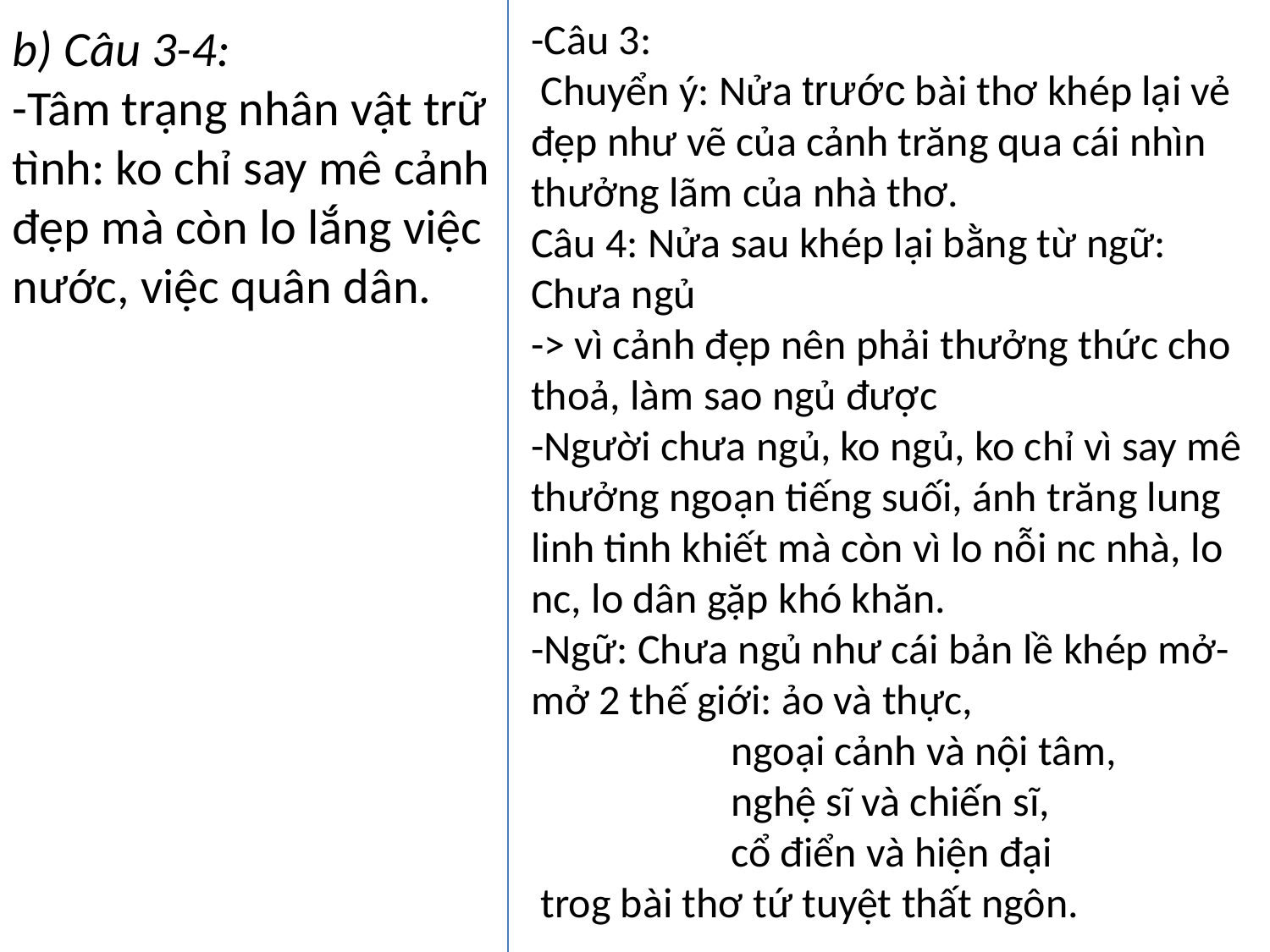

-Câu 3:
 Chuyển ý: Nửa trước bài thơ khép lại vẻ đẹp như vẽ của cảnh trăng qua cái nhìn thưởng lãm của nhà thơ.
Câu 4: Nửa sau khép lại bằng từ ngữ: Chưa ngủ
-> vì cảnh đẹp nên phải thưởng thức cho thoả, làm sao ngủ được
-Người chưa ngủ, ko ngủ, ko chỉ vì say mê thưởng ngoạn tiếng suối, ánh trăng lung linh tinh khiết mà còn vì lo nỗi nc nhà, lo nc, lo dân gặp khó khăn.
-Ngữ: Chưa ngủ như cái bản lề khép mở-mở 2 thế giới: ảo và thực,
                     ngoại cảnh và nội tâm,
                     nghệ sĩ và chiến sĩ,
                     cổ điển và hiện đại
 trog bài thơ tứ tuyệt thất ngôn.

b) Câu 3-4:
-Tâm trạng nhân vật trữ tình: ko chỉ say mê cảnh đẹp mà còn lo lắng việc nước, việc quân dân.